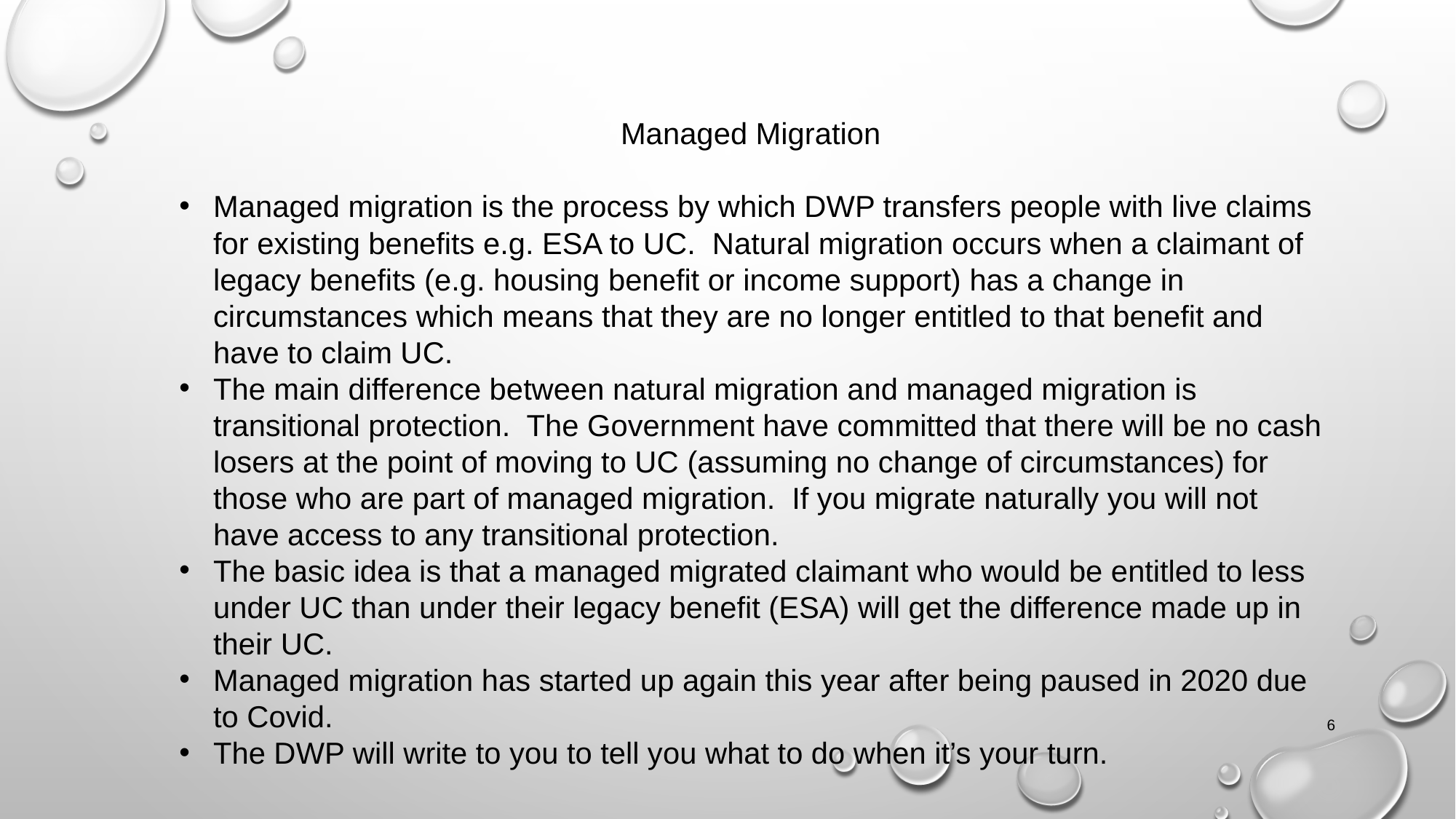

Managed Migration

Managed migration is the process by which DWP transfers people with live claims for existing benefits e.g. ESA to UC.  Natural migration occurs when a claimant of legacy benefits (e.g. housing benefit or income support) has a change in circumstances which means that they are no longer entitled to that benefit and have to claim UC.
The main difference between natural migration and managed migration is transitional protection.  The Government have committed that there will be no cash losers at the point of moving to UC (assuming no change of circumstances) for those who are part of managed migration.  If you migrate naturally you will not have access to any transitional protection.
The basic idea is that a managed migrated claimant who would be entitled to less under UC than under their legacy benefit (ESA) will get the difference made up in their UC.
Managed migration has started up again this year after being paused in 2020 due to Covid.
The DWP will write to you to tell you what to do when it’s your turn.
6